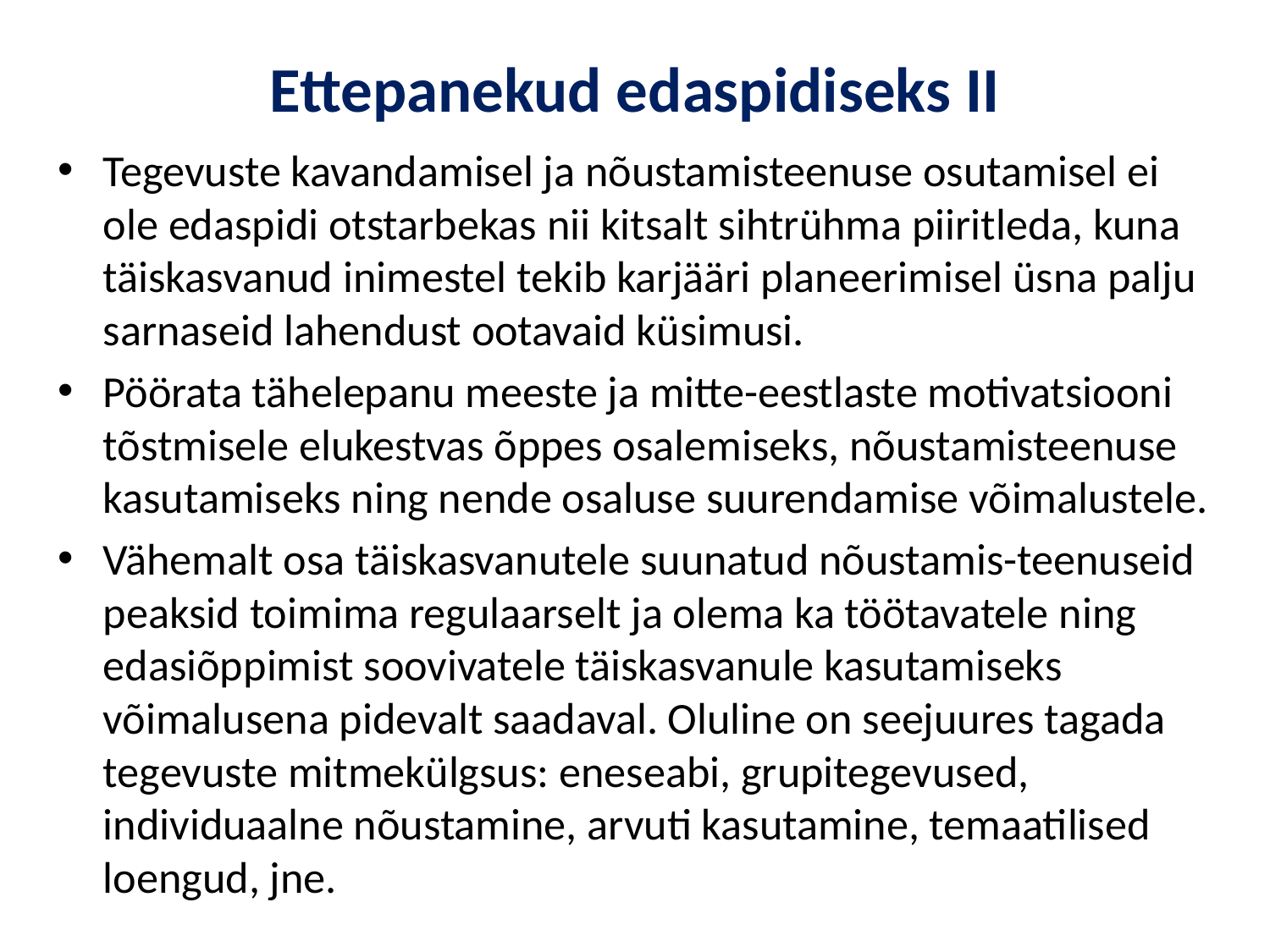

# Ettepanekud edaspidiseks II
Tegevuste kavandamisel ja nõustamisteenuse osutamisel ei ole edaspidi otstarbekas nii kitsalt sihtrühma piiritleda, kuna täiskasvanud inimestel tekib karjääri planeerimisel üsna palju sarnaseid lahendust ootavaid küsimusi.
Pöörata tähelepanu meeste ja mitte-eestlaste motivatsiooni tõstmisele elukestvas õppes osalemiseks, nõustamisteenuse kasutamiseks ning nende osaluse suurendamise võimalustele.
Vähemalt osa täiskasvanutele suunatud nõustamis-teenuseid peaksid toimima regulaarselt ja olema ka töötavatele ning edasiõppimist soovivatele täiskasvanule kasutamiseks võimalusena pidevalt saadaval. Oluline on seejuures tagada tegevuste mitmekülgsus: eneseabi, grupitegevused, individuaalne nõustamine, arvuti kasutamine, temaatilised loengud, jne.